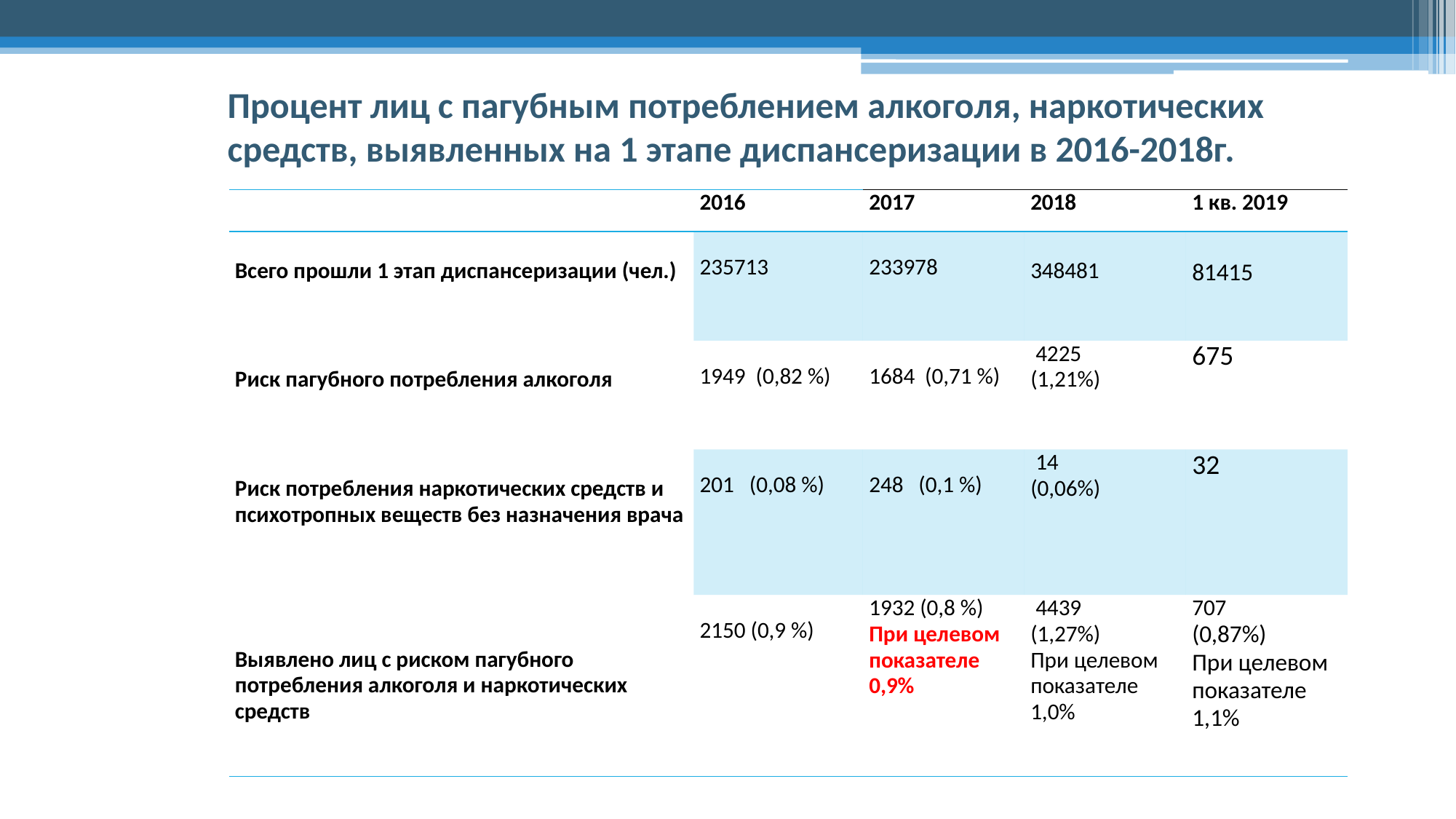

# Процент лиц с пагубным потреблением алкоголя, наркотических средств, выявленных на 1 этапе диспансеризации в 2016-2018г.
|  | 2016 | 2017 | 2018 | 1 кв. 2019 |
| --- | --- | --- | --- | --- |
| Всего прошли 1 этап диспансеризации (чел.) | 235713 | 233978 | 348481 | 81415 |
| Риск пагубного потребления алкоголя | 1949 (0,82 %) | 1684 (0,71 %) | 4225 (1,21%) | 675 |
| Риск потребления наркотических средств и психотропных веществ без назначения врача | 201 (0,08 %) | 248 (0,1 %) | 14 (0,06%) | 32 |
| Выявлено лиц с риском пагубного потребления алкоголя и наркотических средств | 2150 (0,9 %) | 1932 (0,8 %) При целевом показателе 0,9% | 4439 (1,27%) При целевом показателе 1,0% | 707 (0,87%) При целевом показателе 1,1% |